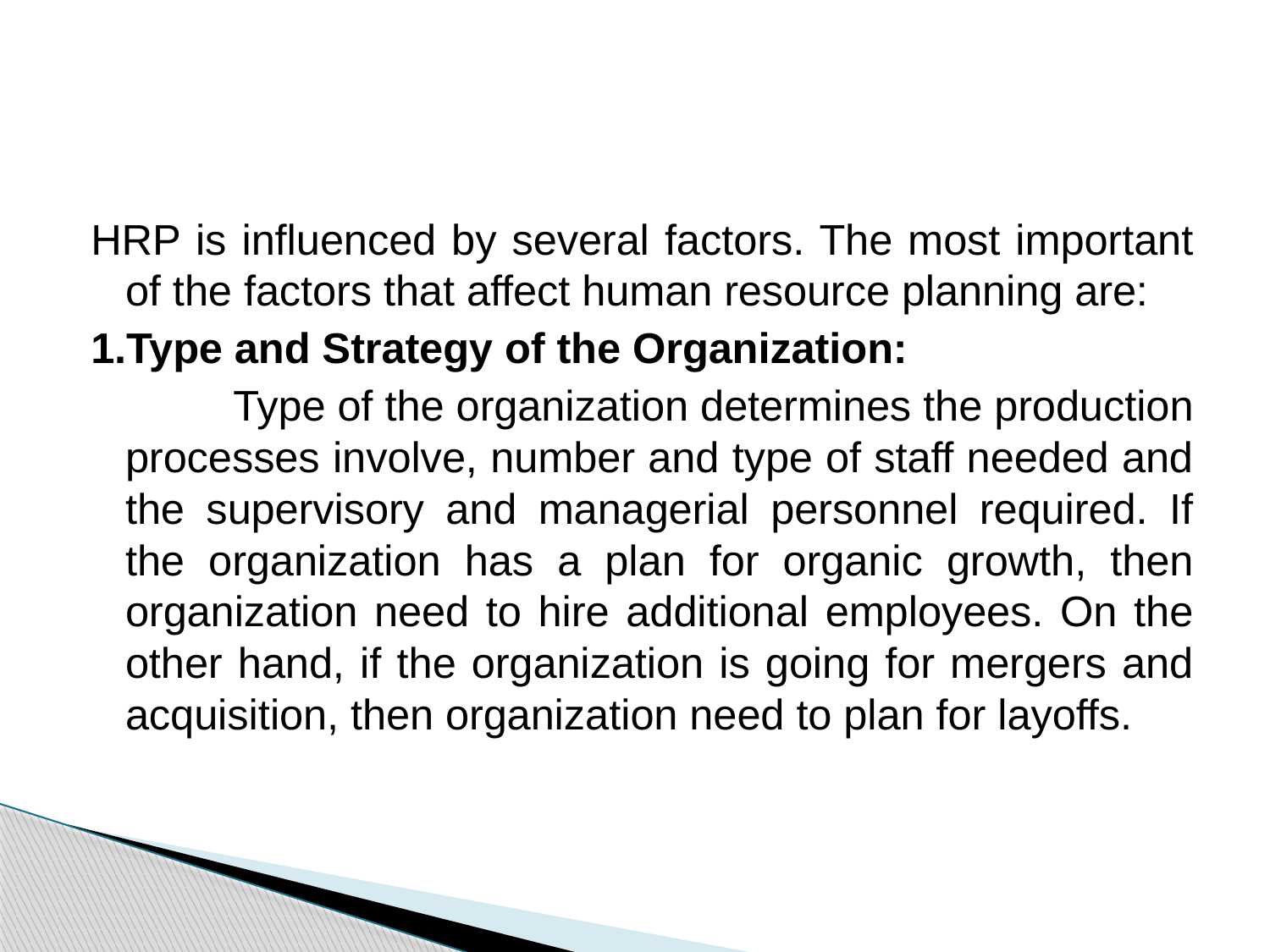

#
HRP is influenced by several factors. The most important of the factors that affect human resource planning are:
1.Type and Strategy of the Organization:
            Type of the organization determines the production processes involve, number and type of staff needed and the supervisory and managerial personnel required. If the organization has a plan for organic growth, then organization need to hire additional employees. On the other hand, if the organization is going for mergers and acquisition, then organization need to plan for layoffs.